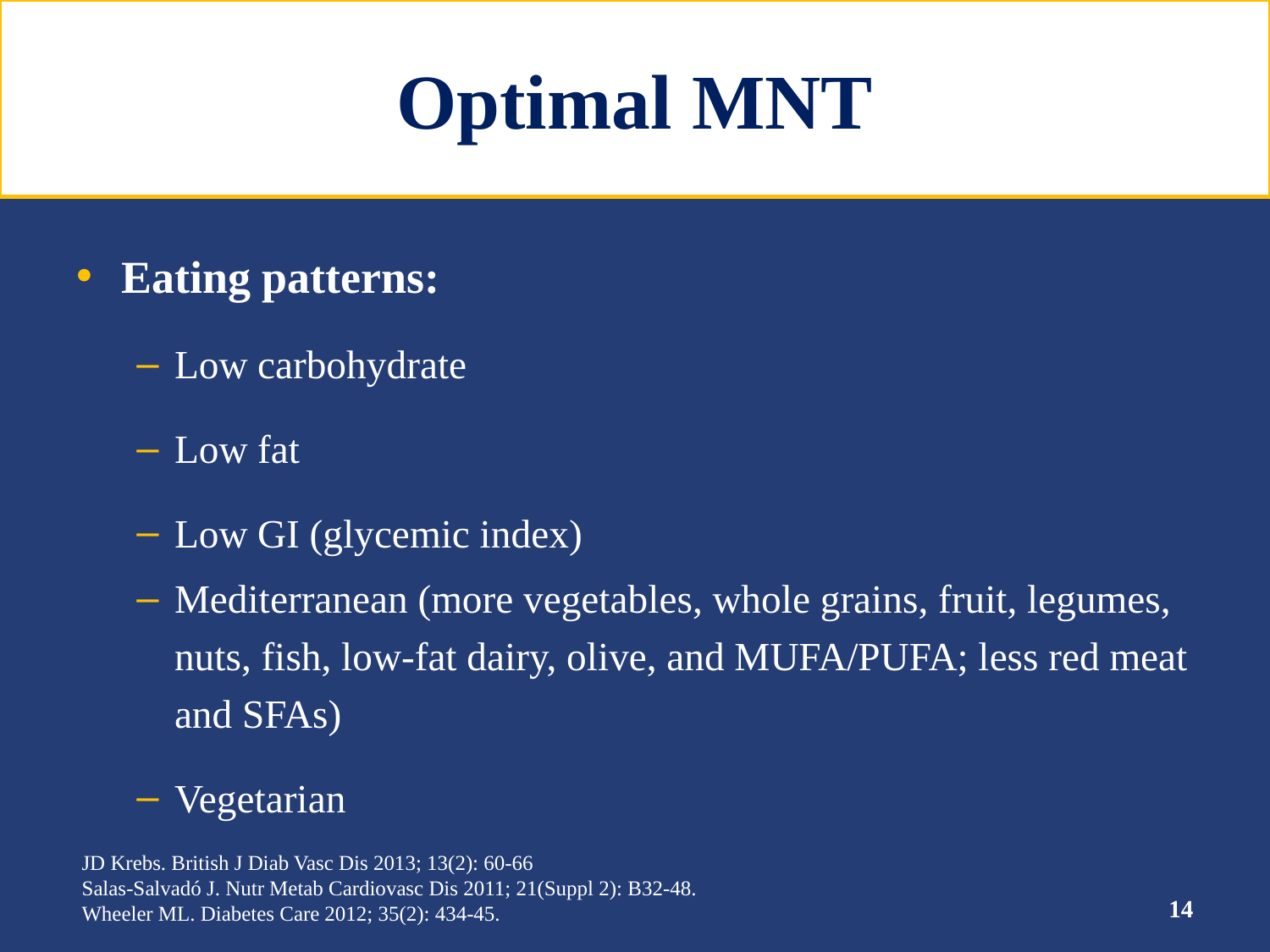

# Optimal MNT
Eating patterns:
Low carbohydrate
Low fat
Low GI (glycemic index)
Mediterranean (more vegetables, whole grains, fruit, legumes, nuts, fish, low-fat dairy, olive, and MUFA/PUFA; less red meat and SFAs)
Vegetarian
JD Krebs. British J Diab Vasc Dis 2013; 13(2): 60-66
Salas-Salvadó J. Nutr Metab Cardiovasc Dis 2011; 21(Suppl 2): B32-48.
Wheeler ML. Diabetes Care 2012; 35(2): 434-45.
14